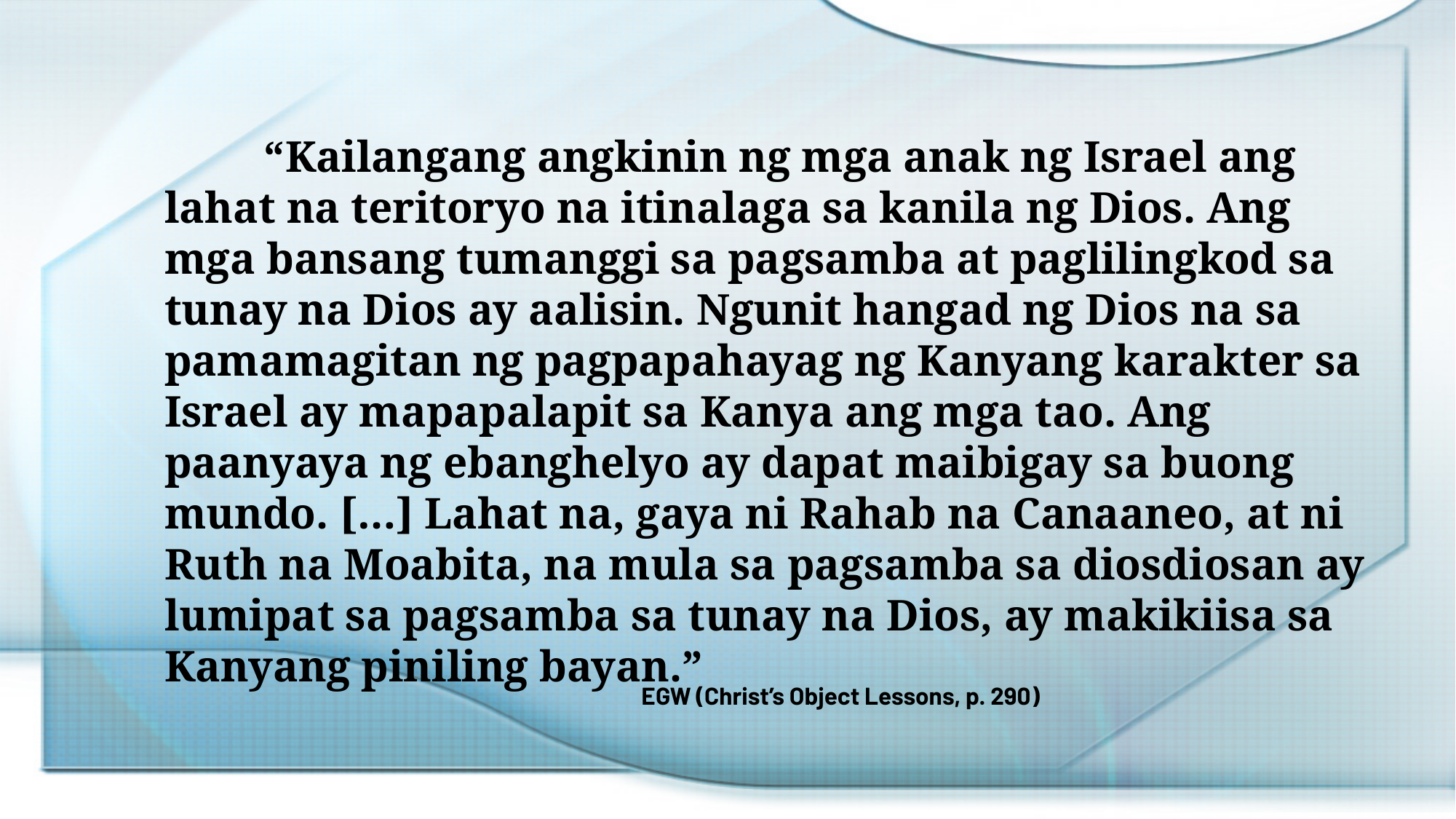

“Kailangang angkinin ng mga anak ng Israel ang lahat na teritoryo na itinalaga sa kanila ng Dios. Ang mga bansang tumanggi sa pagsamba at paglilingkod sa tunay na Dios ay aalisin. Ngunit hangad ng Dios na sa pamamagitan ng pagpapahayag ng Kanyang karakter sa Israel ay mapapalapit sa Kanya ang mga tao. Ang paanyaya ng ebanghelyo ay dapat maibigay sa buong mundo. […] Lahat na, gaya ni Rahab na Canaaneo, at ni Ruth na Moabita, na mula sa pagsamba sa diosdiosan ay lumipat sa pagsamba sa tunay na Dios, ay makikiisa sa Kanyang piniling bayan.”
EGW (Christ’s Object Lessons, p. 290)